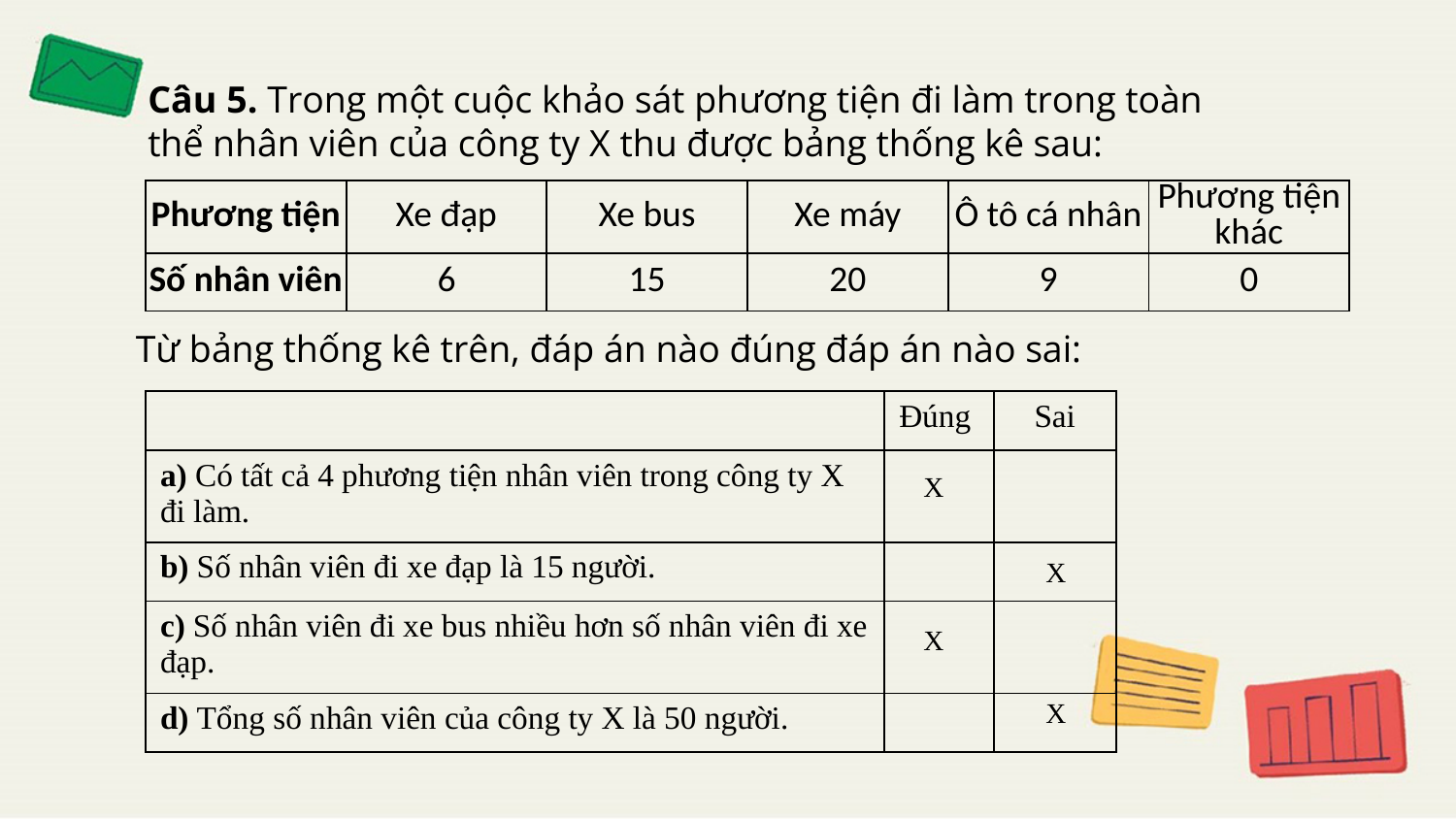

Câu 5. Trong một cuộc khảo sát phương tiện đi làm trong toàn thể nhân viên của công ty X thu được bảng thống kê sau:
| Phương tiện | Xe đạp | Xe bus | Xe máy | Ô tô cá nhân | Phương tiện khác |
| --- | --- | --- | --- | --- | --- |
| Số nhân viên | 6 | 15 | 20 | 9 | 0 |
Từ bảng thống kê trên, đáp án nào đúng đáp án nào sai:
|  | Đúng | Sai |
| --- | --- | --- |
| a) Có tất cả 4 phương tiện nhân viên trong công ty X đi làm. |  |  |
| b) Số nhân viên đi xe đạp là 15 người. |  |  |
| c) Số nhân viên đi xe bus nhiều hơn số nhân viên đi xe đạp. |  |  |
| d) Tổng số nhân viên của công ty X là 50 người. |  |  |
X
X
X
X